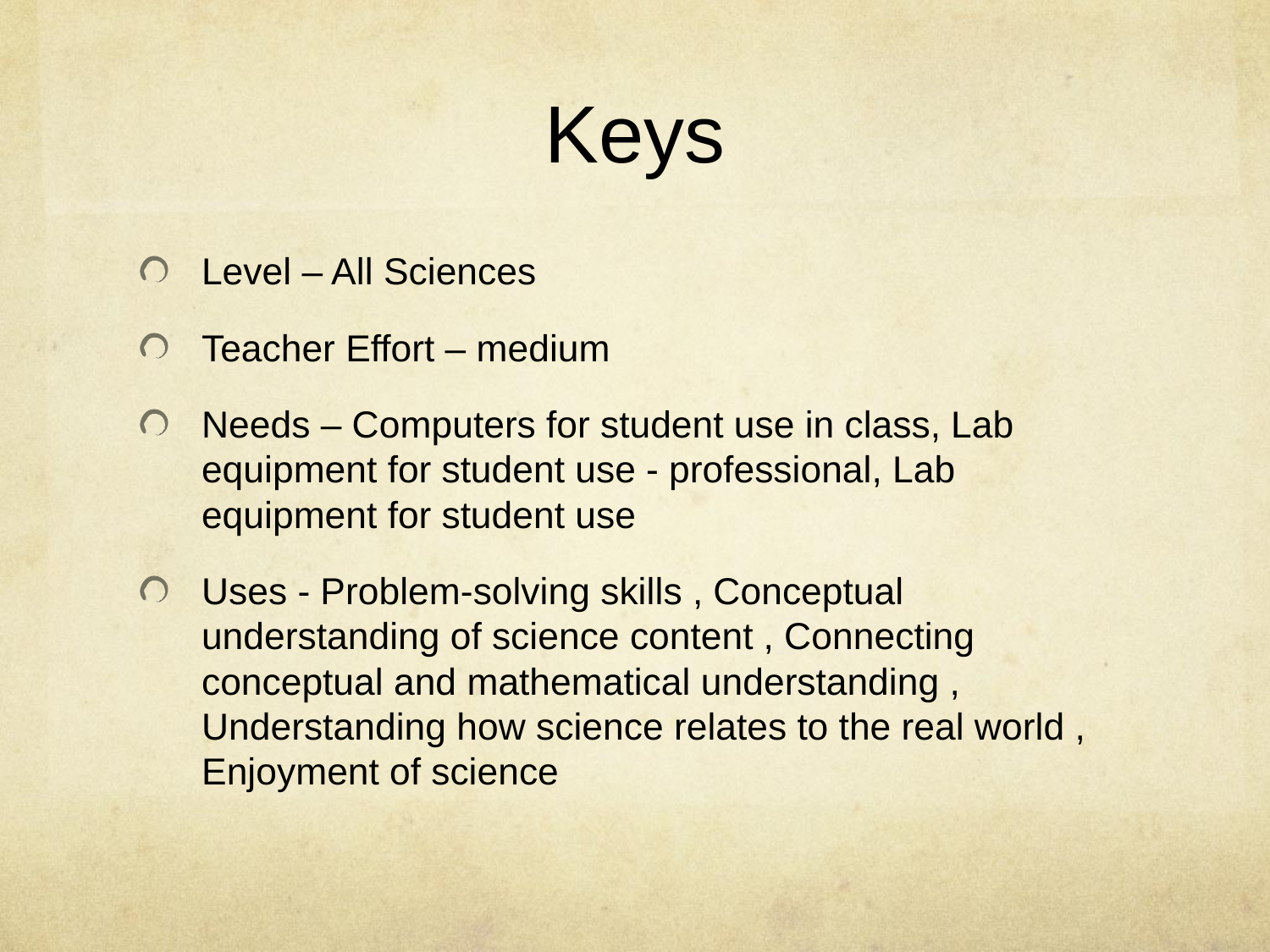

# Keys
Level – All Sciences
Teacher Effort – medium
Needs – Computers for student use in class, Lab equipment for student use - professional, Lab equipment for student use
Uses - Problem-solving skills , Conceptual understanding of science content , Connecting conceptual and mathematical understanding , Understanding how science relates to the real world , Enjoyment of science